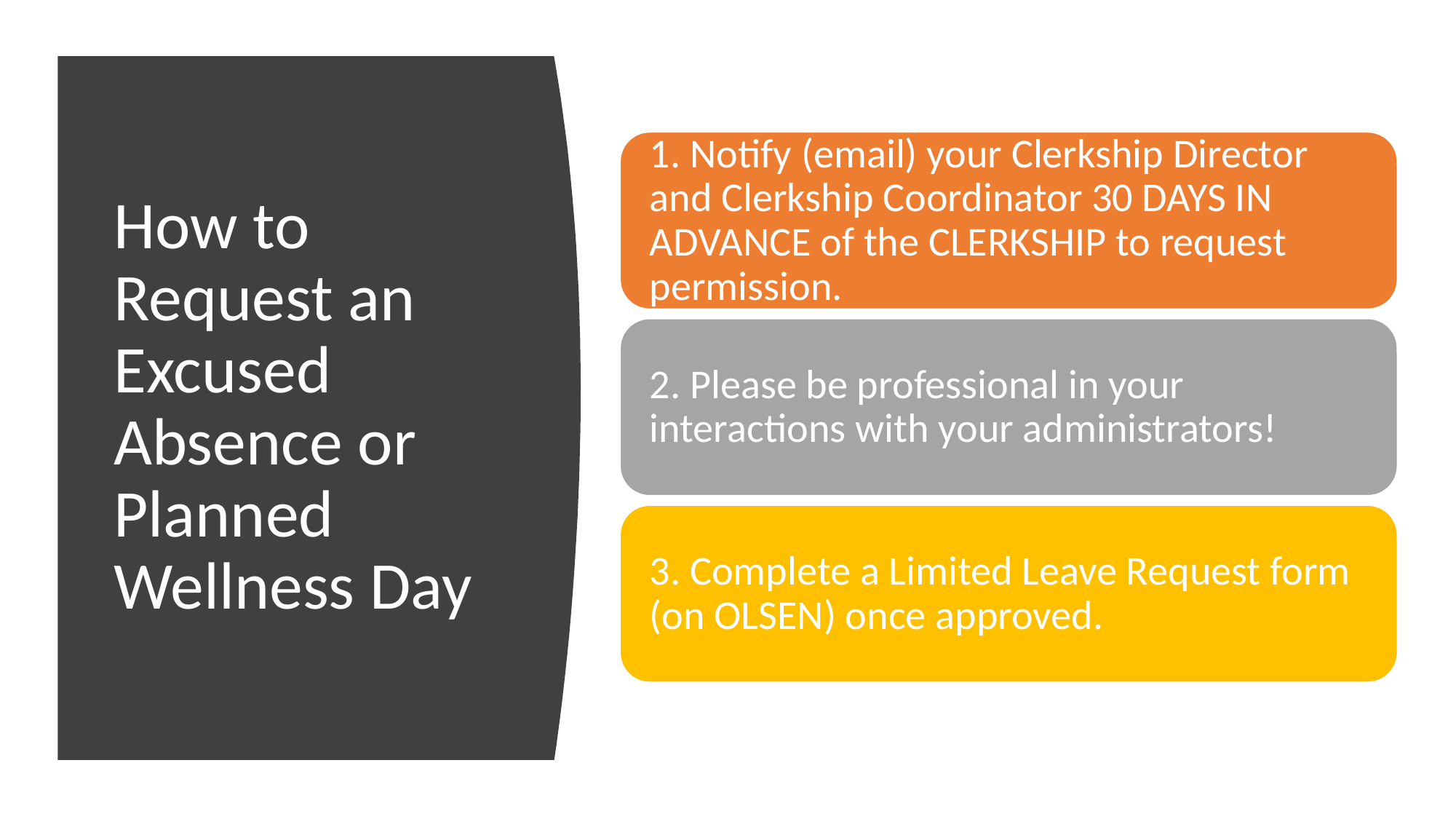

1. Notify (email) your Clerkship Director and Clerkship Coordinator 30 DAYS IN ADVANCE of the CLERKSHIP to request permission.
2. Please be professional in your interactions with your administrators!
3. Complete a Limited Leave Request form (on OLSEN) once approved.

# How to Request an Excused Absence or Planned Wellness Day